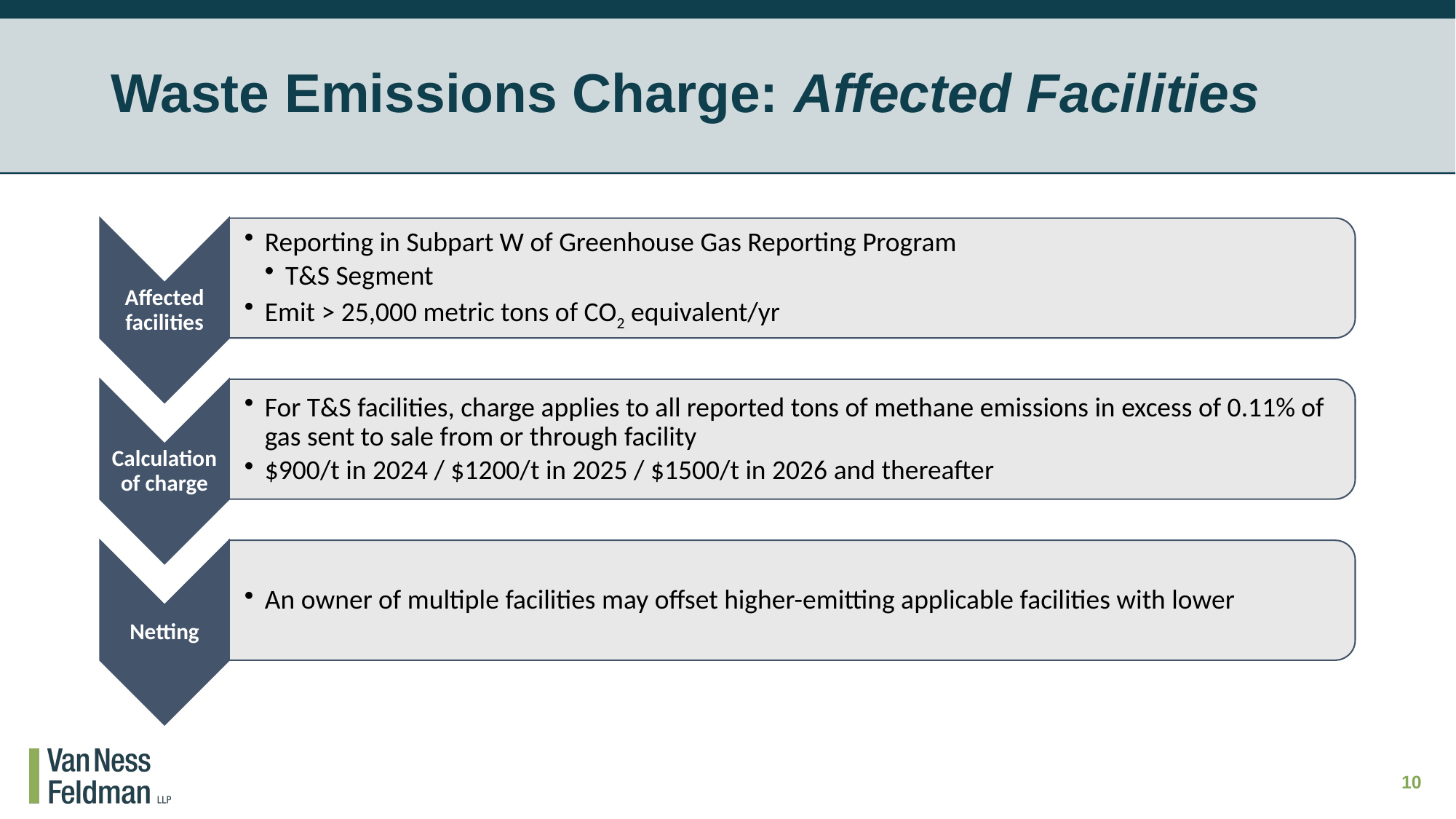

# Waste Emissions Charge: Affected Facilities
Affected facilities
Reporting in Subpart W of Greenhouse Gas Reporting Program
T&S Segment
Emit > 25,000 metric tons of CO2 equivalent/yr
Calculation of charge
For T&S facilities, charge applies to all reported tons of methane emissions in excess of 0.11% of gas sent to sale from or through facility
$900/t in 2024 / $1200/t in 2025 / $1500/t in 2026 and thereafter
Netting
An owner of multiple facilities may offset higher-emitting applicable facilities with lower